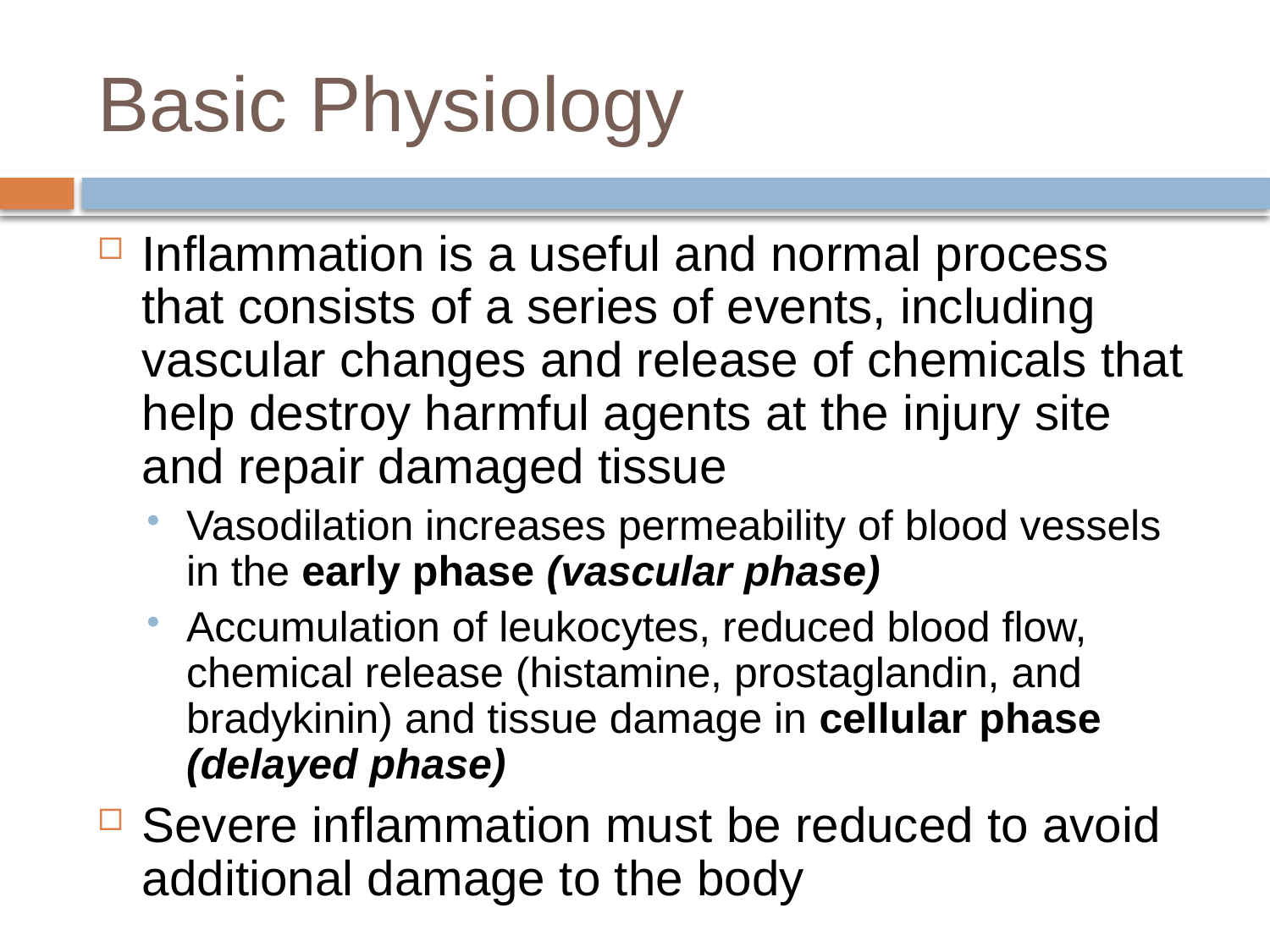

# Basic Physiology
Inflammation is a useful and normal process that consists of a series of events, including vascular changes and release of chemicals that help destroy harmful agents at the injury site and repair damaged tissue
Vasodilation increases permeability of blood vessels in the early phase (vascular phase)
Accumulation of leukocytes, reduced blood flow, chemical release (histamine, prostaglandin, and bradykinin) and tissue damage in cellular phase (delayed phase)
Severe inflammation must be reduced to avoid additional damage to the body